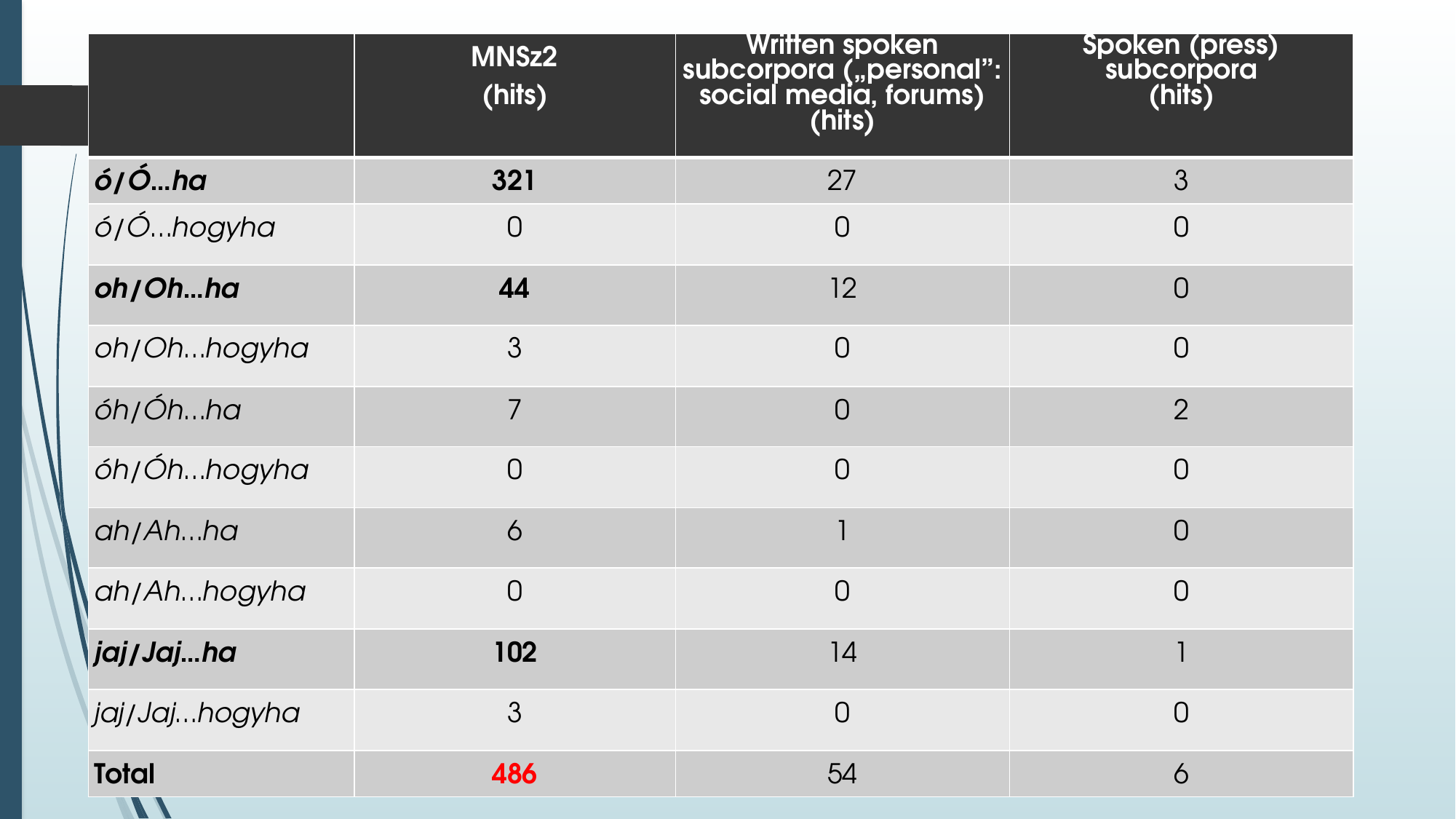

|  | MNSz2 (hits) | Written spoken subcorpora („personal”: social media, forums) (hits) | Spoken (press) subcorpora (hits) |
| --- | --- | --- | --- |
| ó/Ó…ha | 321 | 27 | 3 |
| ó/Ó…hogyha | 0 | 0 | 0 |
| oh/Oh…ha | 44 | 12 | 0 |
| oh/Oh…hogyha | 3 | 0 | 0 |
| óh/Óh…ha | 7 | 0 | 2 |
| óh/Óh…hogyha | 0 | 0 | 0 |
| ah/Ah…ha | 6 | 1 | 0 |
| ah/Ah…hogyha | 0 | 0 | 0 |
| jaj/Jaj…ha | 102 | 14 | 1 |
| jaj/Jaj…hogyha | 3 | 0 | 0 |
| Total | 486 | 54 | 6 |
#